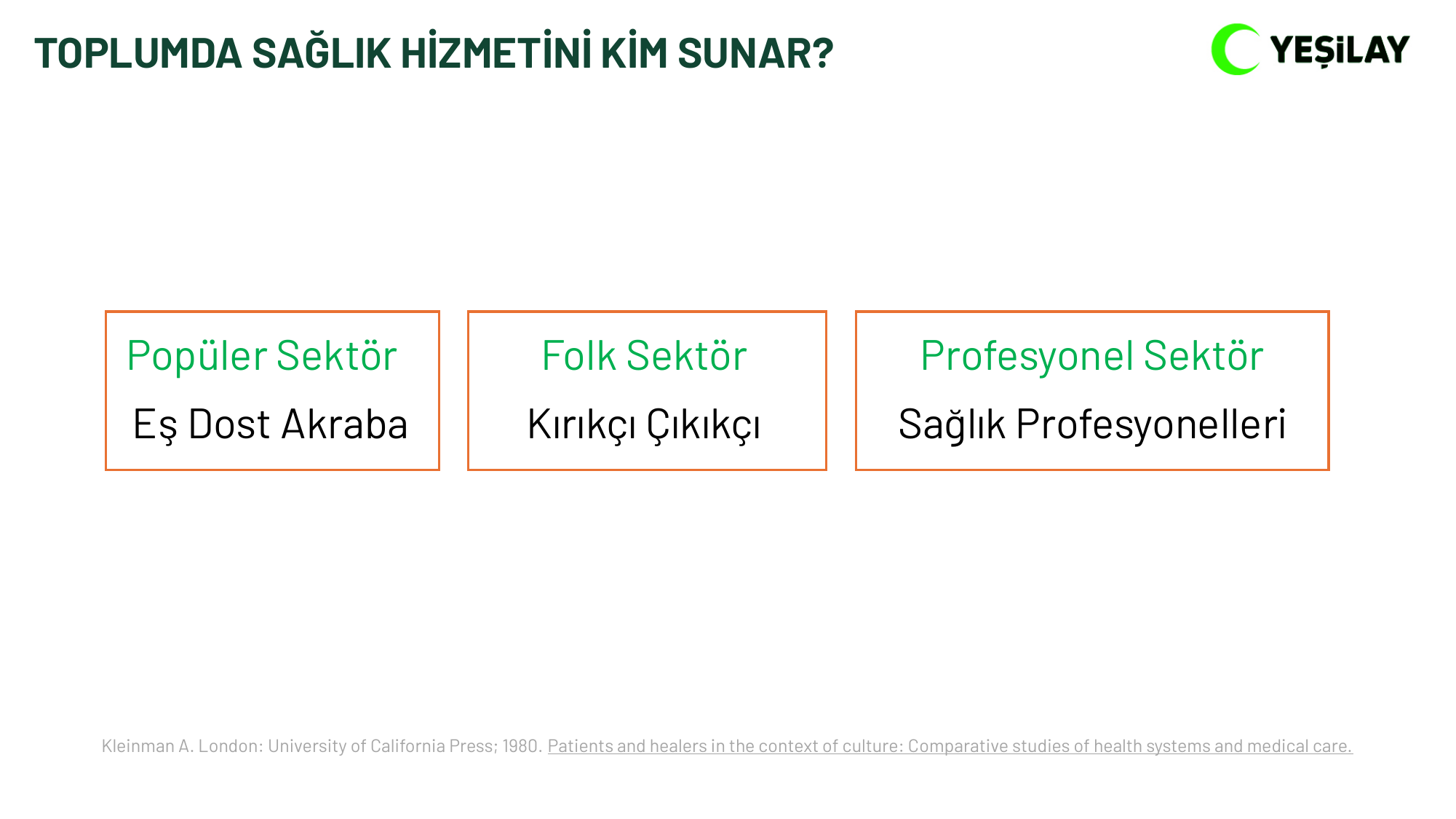

TOPLUMDA SAĞLIK HİZMETİNİ KİM SUNAR?

Popüler Sektör
Eş Dost Akraba

Profesyonel Sektör

Folk Sektör
Kırıkçı Çıkıkçı
Sağlık Profesyonelleri
Kleinman A. London: University of California Press; 1980. Patients and healers in the context of culture: Comparative studies of health systems and medical care.